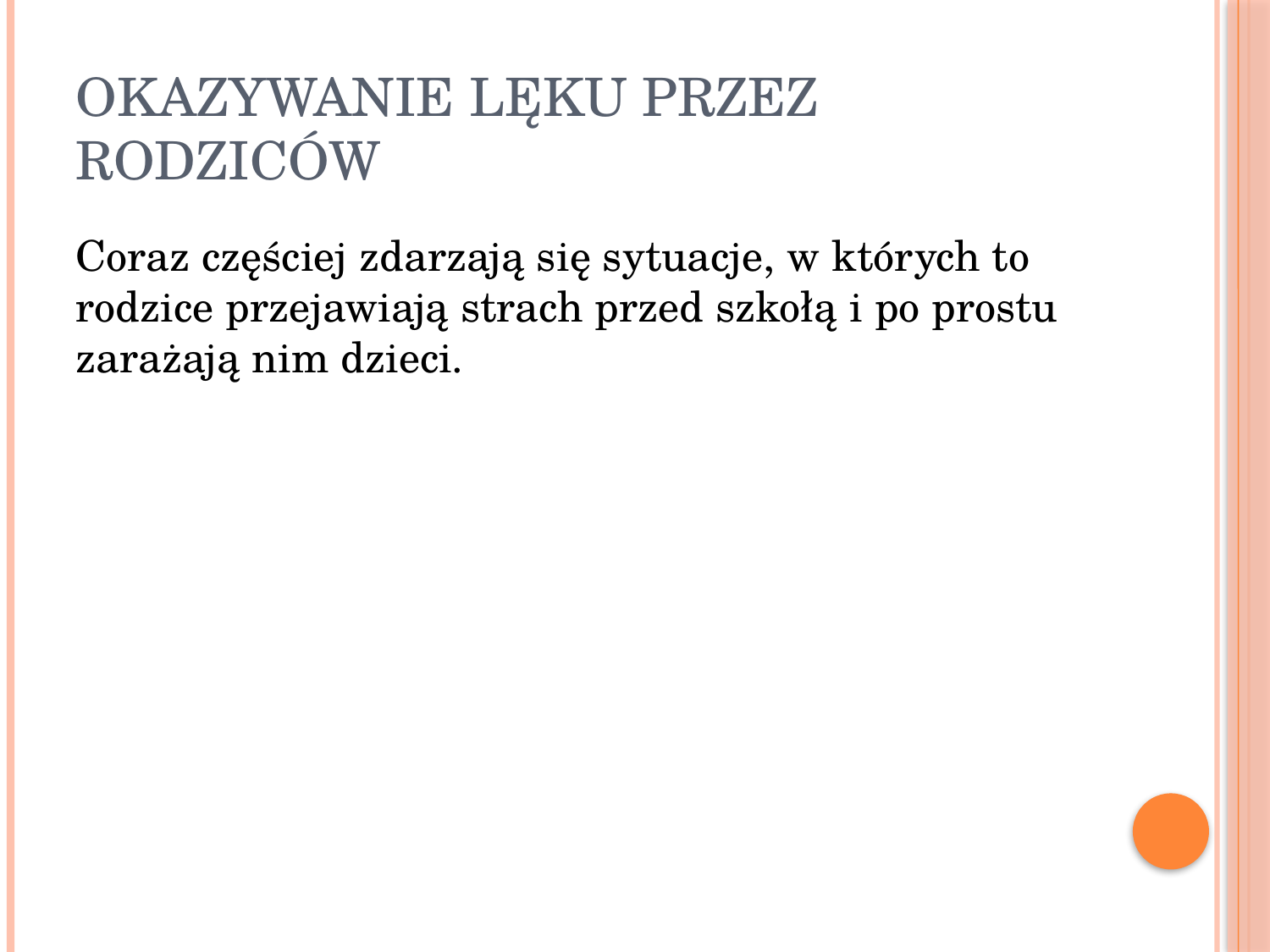

# Okazywanie lęku przez rodziców
Coraz częściej zdarzają się sytuacje, w których to rodzice przejawiają strach przed szkołą i po prostu zarażają nim dzieci.